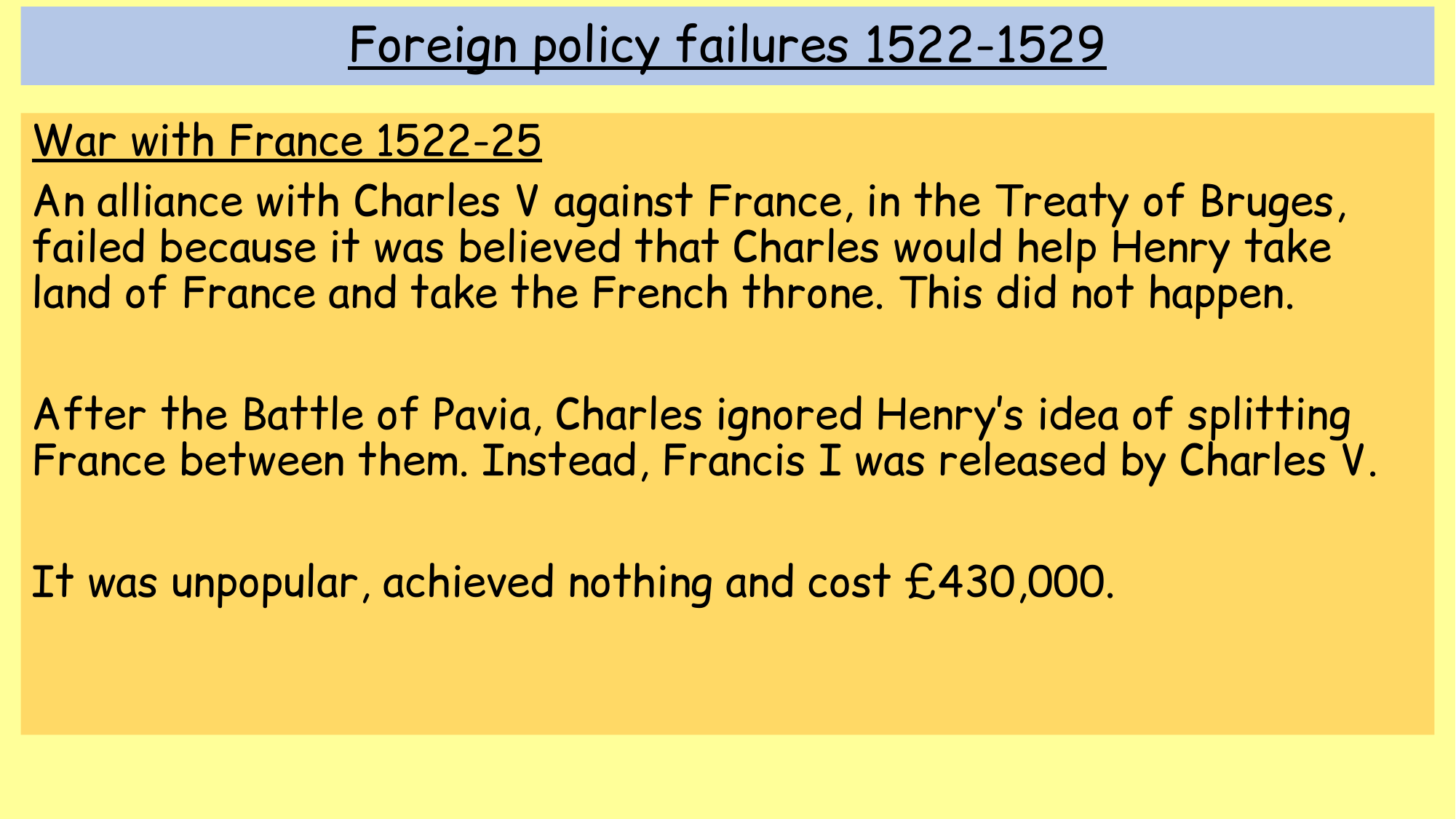

# Foreign policy failures 1522-1529
War with France 1522-25
An alliance with Charles V against France, in the Treaty of Bruges, failed because it was believed that Charles would help Henry take land of France and take the French throne. This did not happen.

After the Battle of Pavia, Charles ignored Henry’s idea of splitting France between them. Instead, Francis I was released by Charles V.

It was unpopular, achieved nothing and cost £430,000.